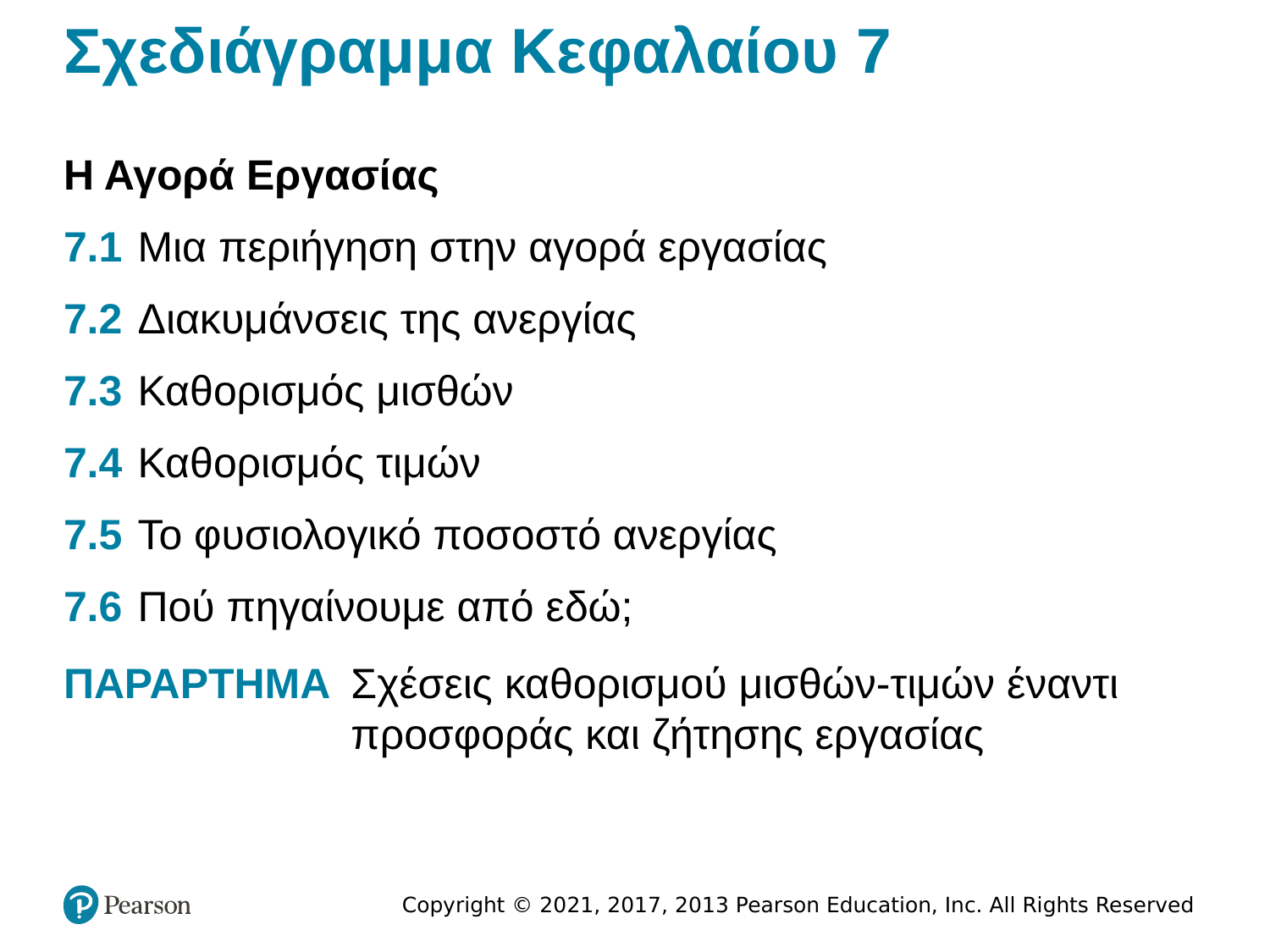

# Σχεδιάγραμμα Κεφαλαίου 7
Η Αγορά Εργασίας
7.1	Μια περιήγηση στην αγορά εργασίας
7.2	Διακυμάνσεις της ανεργίας
7.3	Καθορισμός μισθών
7.4	Καθορισμός τιμών
7.5	Το φυσιολογικό ποσοστό ανεργίας
7.6	Πού πηγαίνουμε από εδώ;
ΠΑΡΑΡΤΗΜΑ 	Σχέσεις καθορισμού μισθών-τιμών έναντι προσφοράς και ζήτησης εργασίας